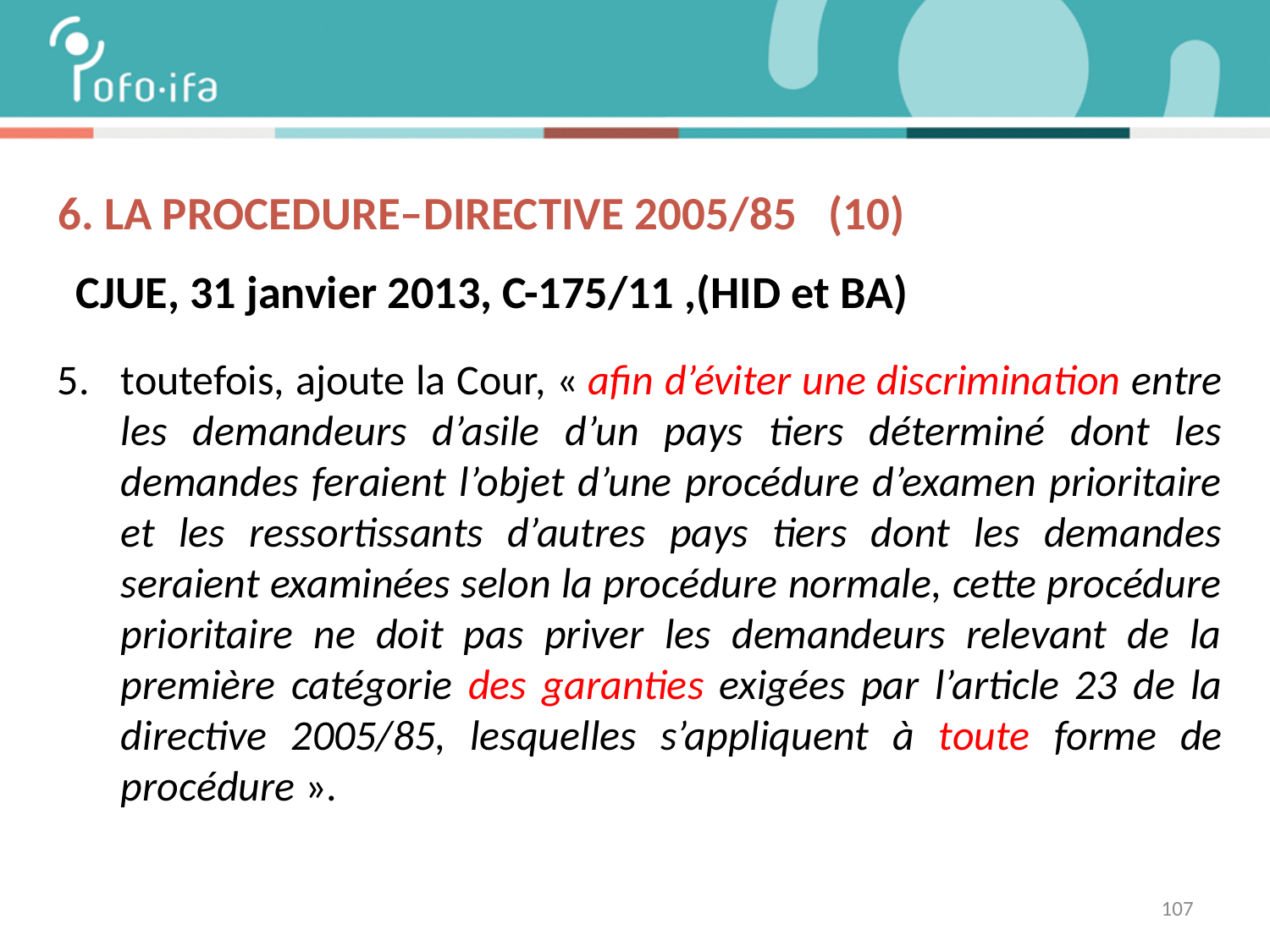

# 6. La procedure–DIRECTIVE 2005/85   (10)
CJUE, 31 janvier 2013, C-175/11 ,(HID et BA)

toutefois, ajoute la Cour, « afin d’éviter une discrimination entre les demandeurs d’asile d’un pays tiers déterminé dont les demandes feraient l’objet d’une procédure d’examen prioritaire et les ressortissants d’autres pays tiers dont les demandes seraient examinées selon la procédure normale, cette procédure prioritaire ne doit pas priver les demandeurs relevant de la première catégorie des garanties exigées par l’article 23 de la directive 2005/85, lesquelles s’appliquent à toute forme de procédure ».

107